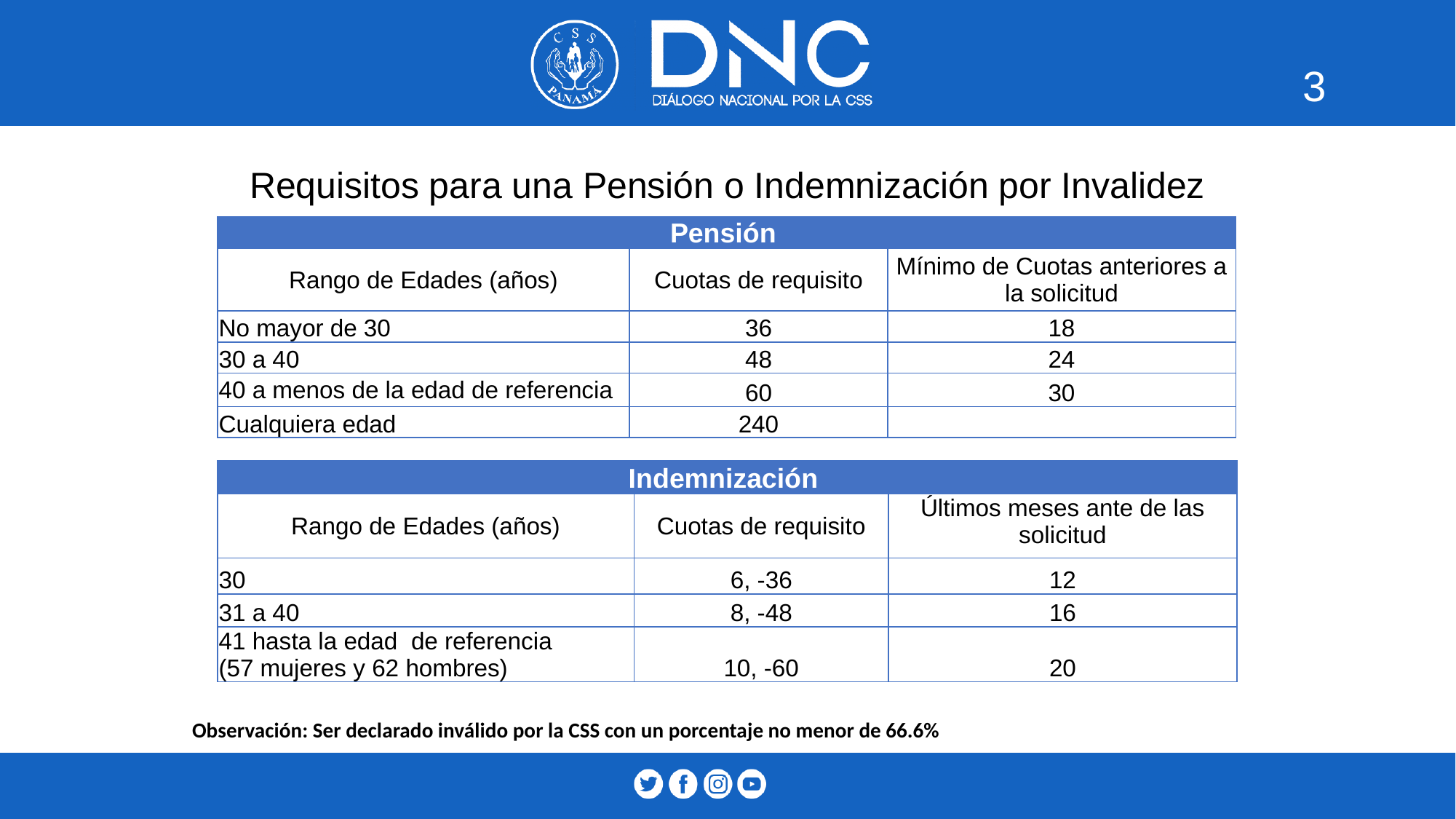

3
# Requisitos para una Pensión o Indemnización por Invalidez
| Pensión |  |  |
| --- | --- | --- |
| Rango de Edades (años) | Cuotas de requisito | Mínimo de Cuotas anteriores a la solicitud |
| No mayor de 30 | 36 | 18 |
| 30 a 40 | 48 | 24 |
| 40 a menos de la edad de referencia | 60 | 30 |
| Cualquiera edad | 240 |  |
| Indemnización |  |  |
| --- | --- | --- |
| Rango de Edades (años) | Cuotas de requisito | Últimos meses ante de las solicitud |
| 30 | 6, -36 | 12 |
| 31 a 40 | 8, -48 | 16 |
| 41 hasta la edad de referencia (57 mujeres y 62 hombres) | 10, -60 | 20 |
Observación: Ser declarado inválido por la CSS con un porcentaje no menor de 66.6%